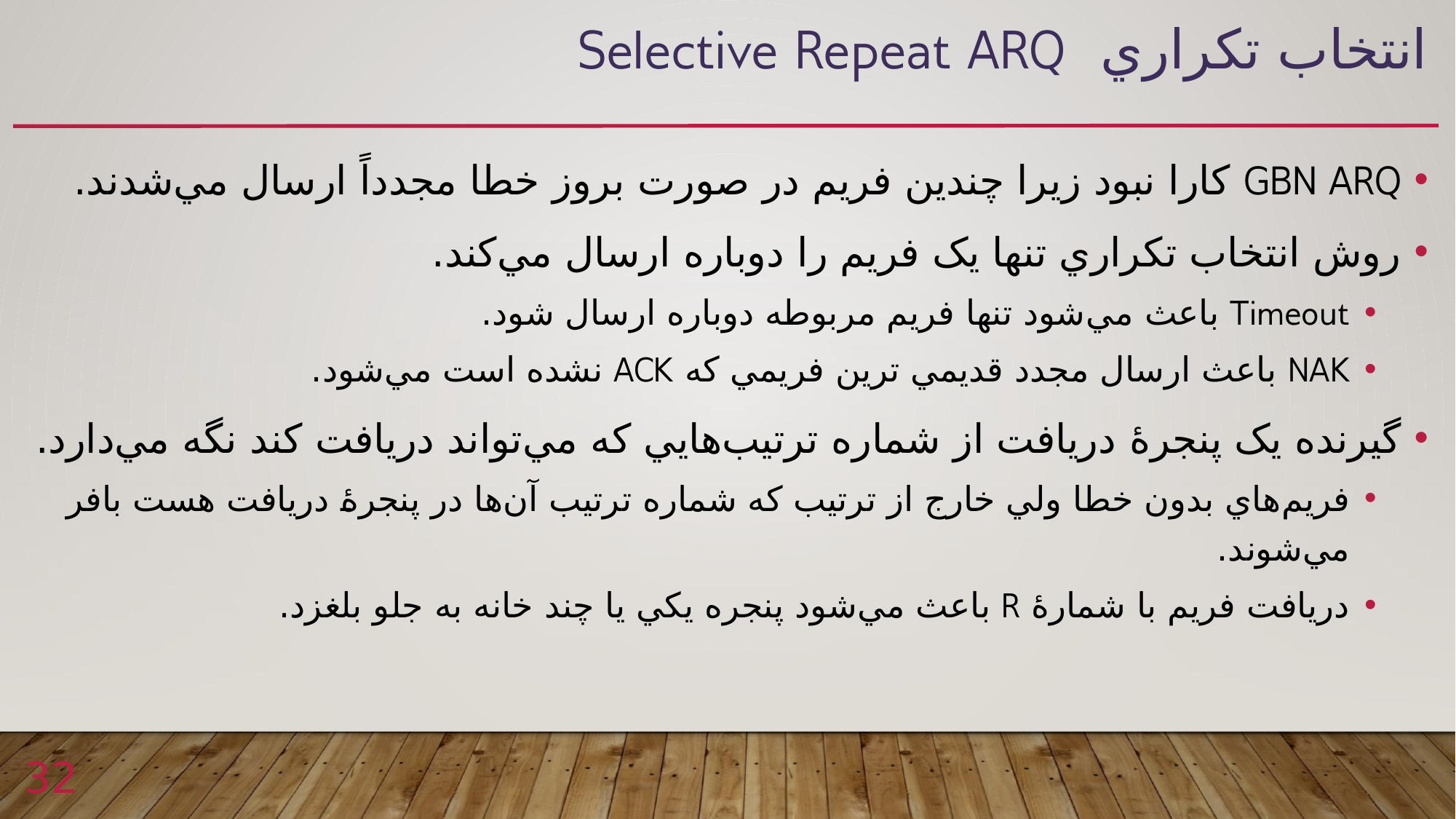

# انتخاب تکراري  Selective Repeat ARQ
GBN ARQ کارا نبود زيرا چندين فريم در صورت بروز خطا مجدداً ارسال مي‌شدند.
روش انتخاب تکراري تنها يک فريم را دوباره ارسال مي‌کند.
Timeout باعث مي‌شود تنها فريم مربوطه دوباره ارسال شود.
NAK باعث ارسال مجدد قديمي ترين فريمي که ACK نشده است مي‌شود.
گيرنده يک پنجرۀ دريافت از شماره ترتيب‌هايي که مي‌تواند دريافت کند نگه مي‌دارد.
فريم‌هاي بدون خطا ولي خارج از ترتيب که شماره ترتيب آن‌ها در پنجرۀ دريافت هست بافر مي‌شوند.
دريافت فريم با شمارۀ R باعث مي‌شود پنجره يکي يا چند خانه به جلو بلغزد.
32